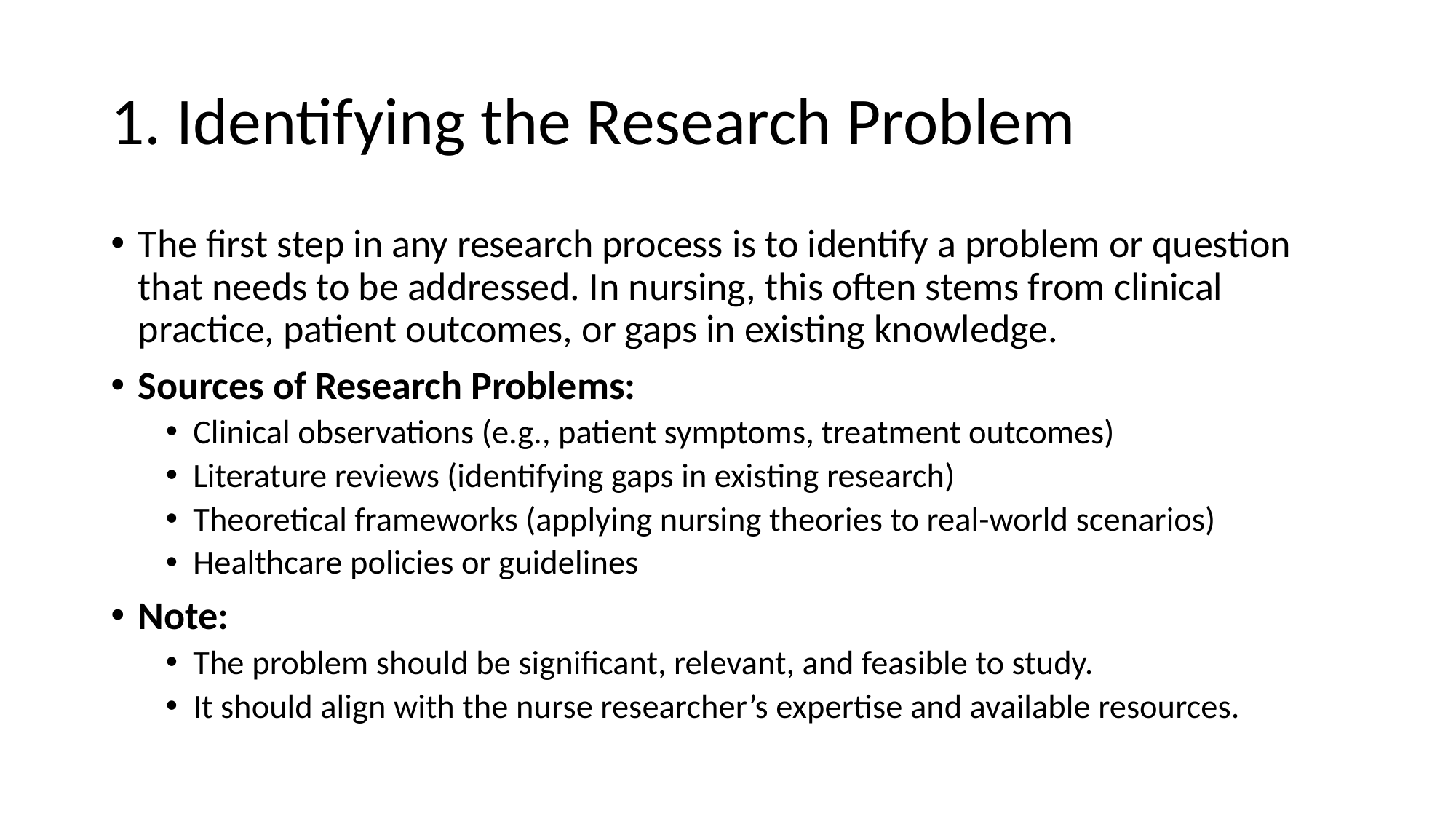

# 1. Identifying the Research Problem
The first step in any research process is to identify a problem or question that needs to be addressed. In nursing, this often stems from clinical practice, patient outcomes, or gaps in existing knowledge.
Sources of Research Problems:
Clinical observations (e.g., patient symptoms, treatment outcomes)
Literature reviews (identifying gaps in existing research)
Theoretical frameworks (applying nursing theories to real-world scenarios)
Healthcare policies or guidelines
Note:
The problem should be significant, relevant, and feasible to study.
It should align with the nurse researcher’s expertise and available resources.